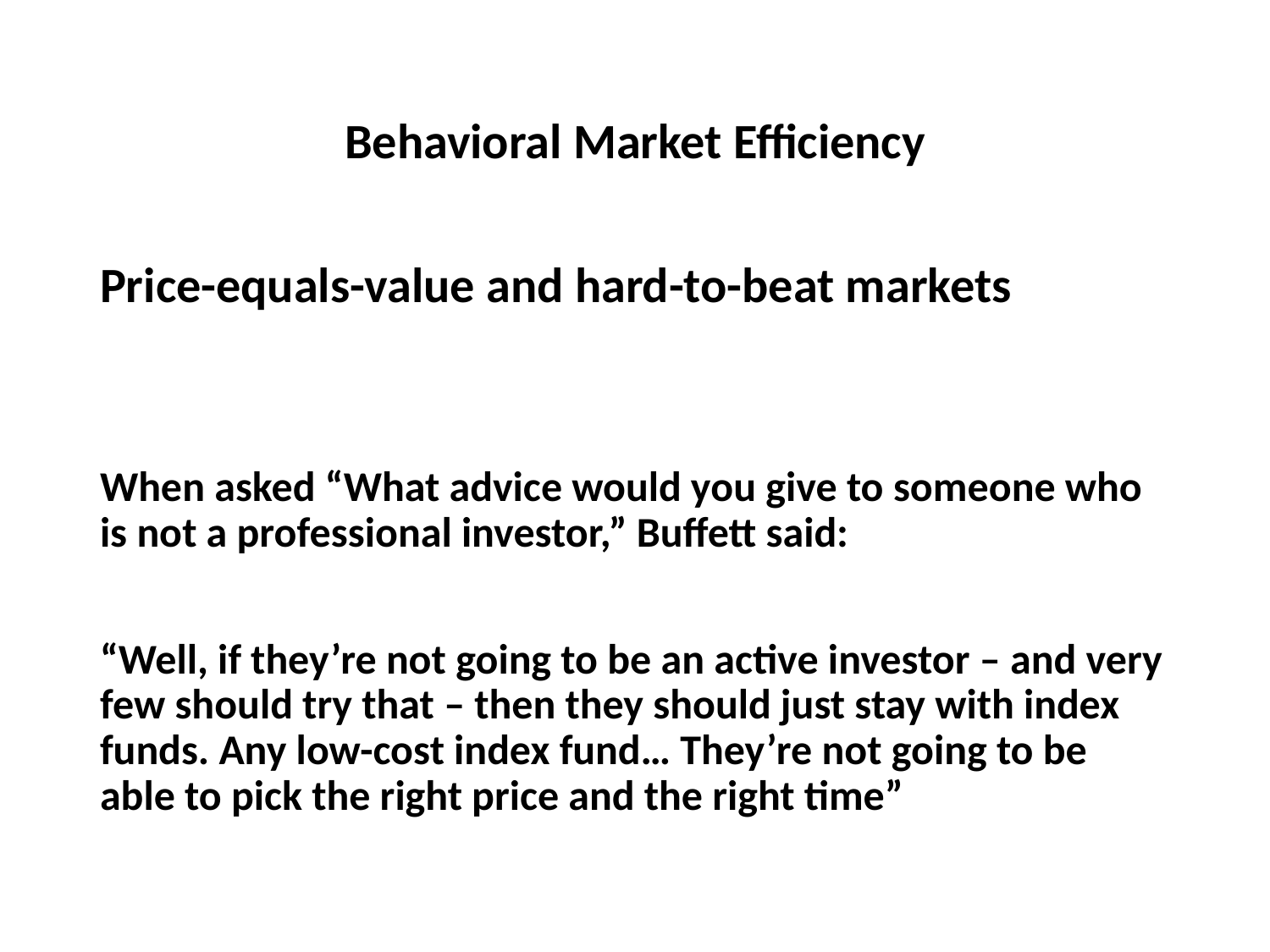

# Behavioral Market Efficiency
Price-equals-value and hard-to-beat markets

When asked “What advice would you give to someone who is not a professional investor,” Buffett said:

“Well, if they’re not going to be an active investor – and very few should try that – then they should just stay with index funds. Any low-cost index fund… They’re not going to be able to pick the right price and the right time”